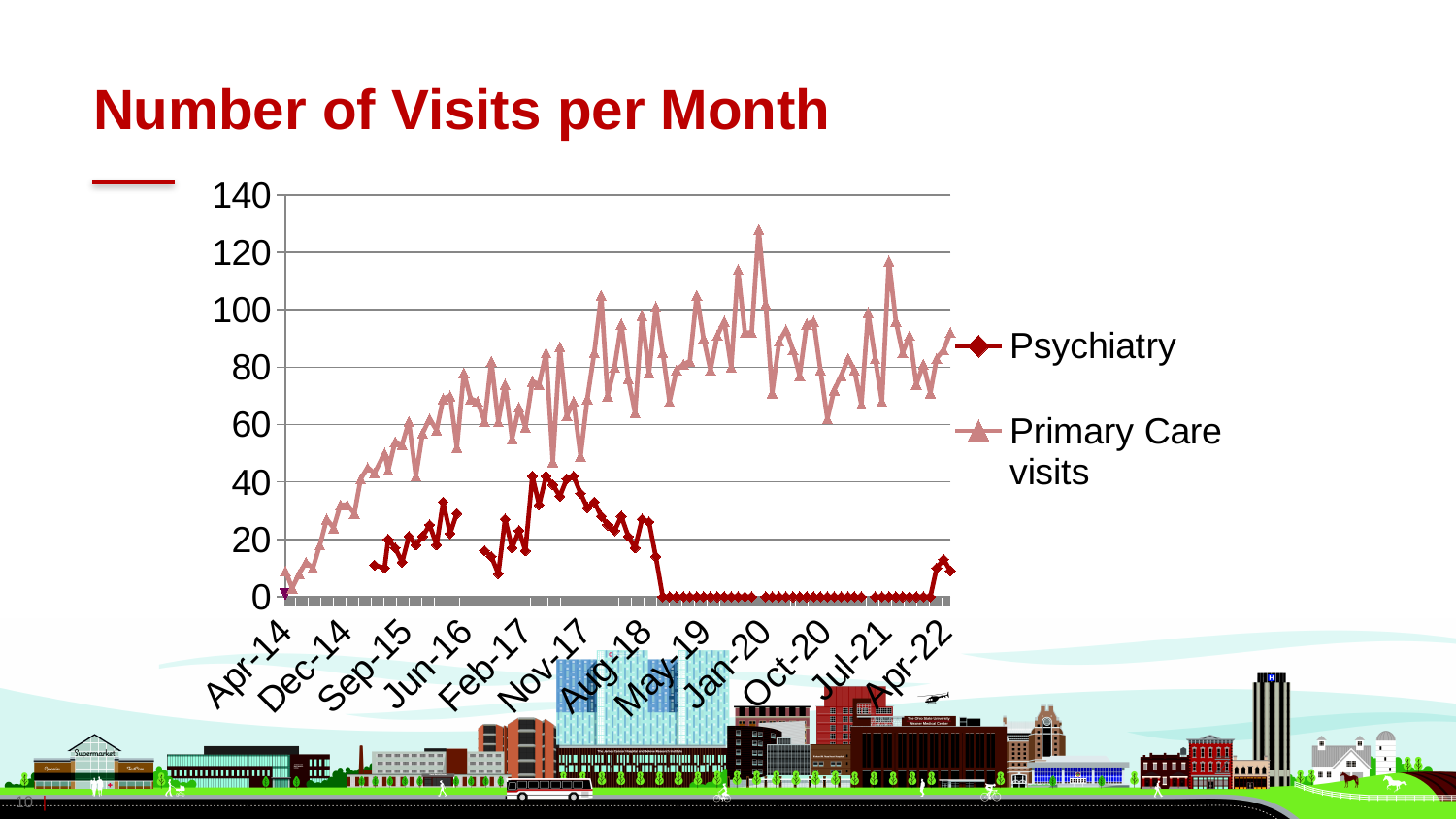

# Number of Visits per Month

[unsupported chart]

10  |